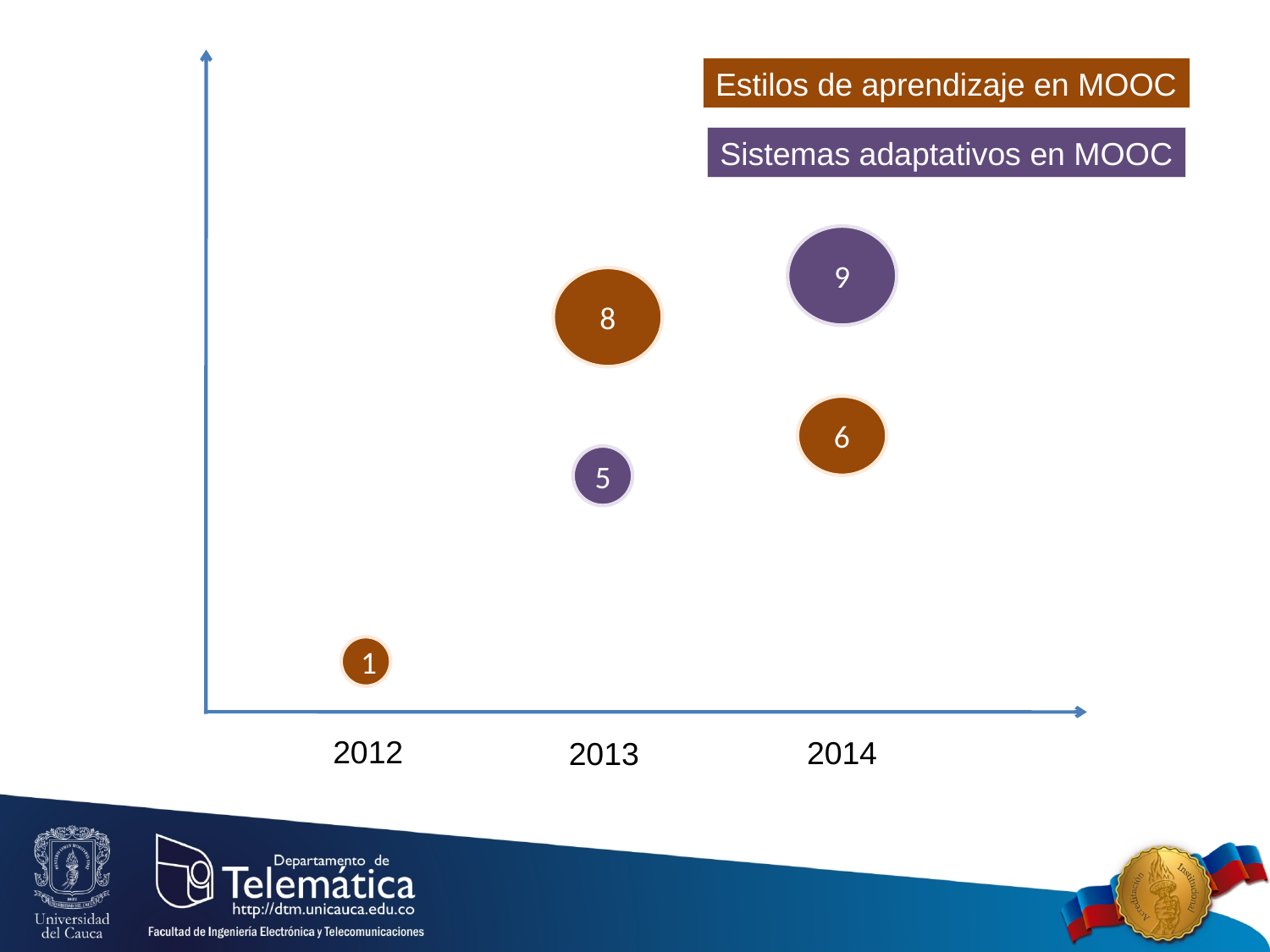

Estilos de aprendizaje en MOOC
Sistemas adaptativos en MOOC
9
8
6
5
1
2012
2014
2013